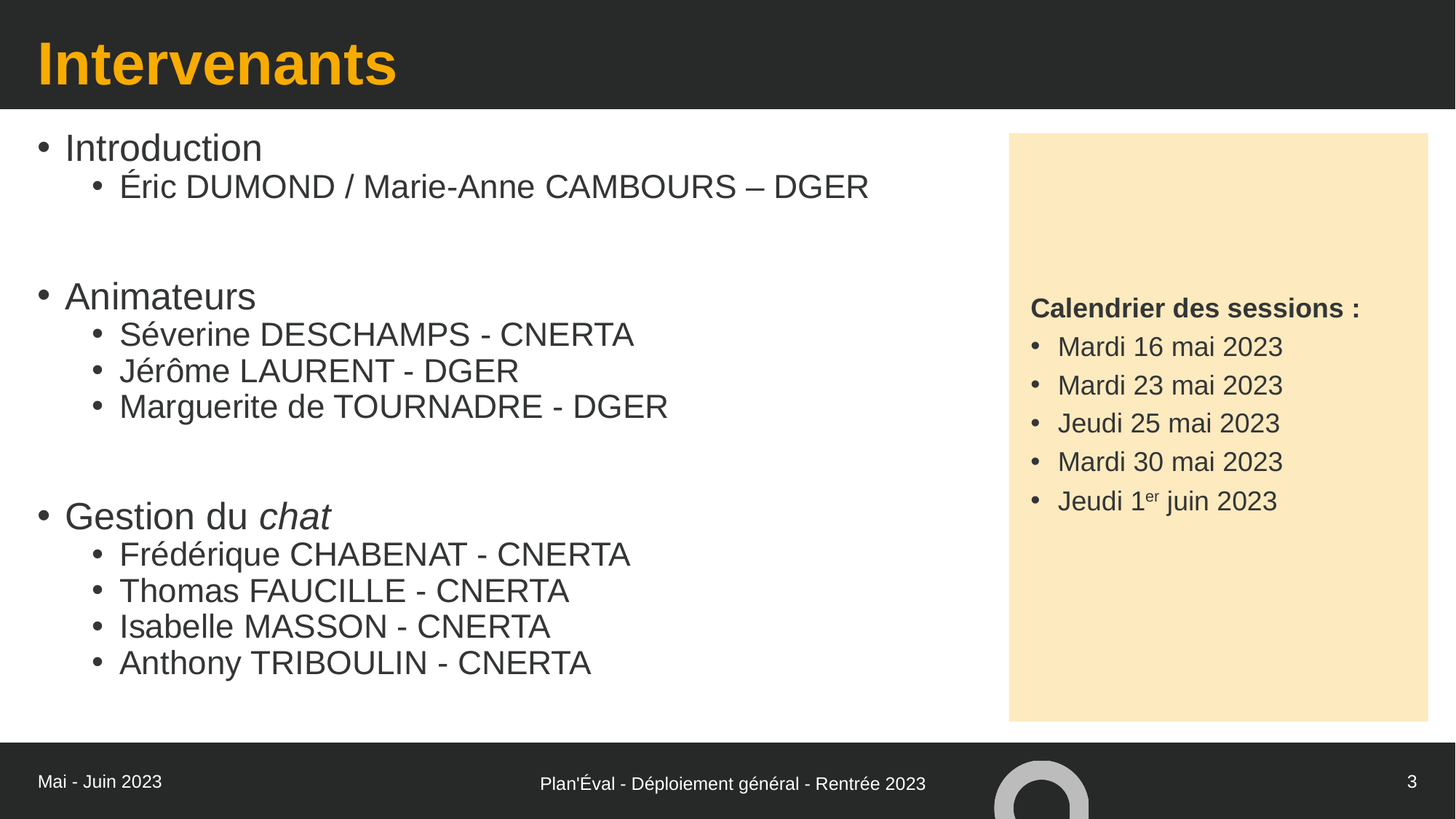

# Intervenants
Introduction
Éric DUMOND / Marie-Anne CAMBOURS – DGER

Animateurs
Séverine DESCHAMPS - CNERTA
Jérôme LAURENT - DGER
Marguerite de TOURNADRE - DGER

Gestion du chat
Frédérique CHABENAT - CNERTA
Thomas FAUCILLE - CNERTA
Isabelle MASSON - CNERTA
Anthony TRIBOULIN - CNERTA

Calendrier des sessions :
Mardi 16 mai 2023
Mardi 23 mai 2023
Jeudi 25 mai 2023
Mardi 30 mai 2023
Jeudi 1er juin 2023

Mai - Juin 2023
3
Plan'Éval - Déploiement général - Rentrée 2023